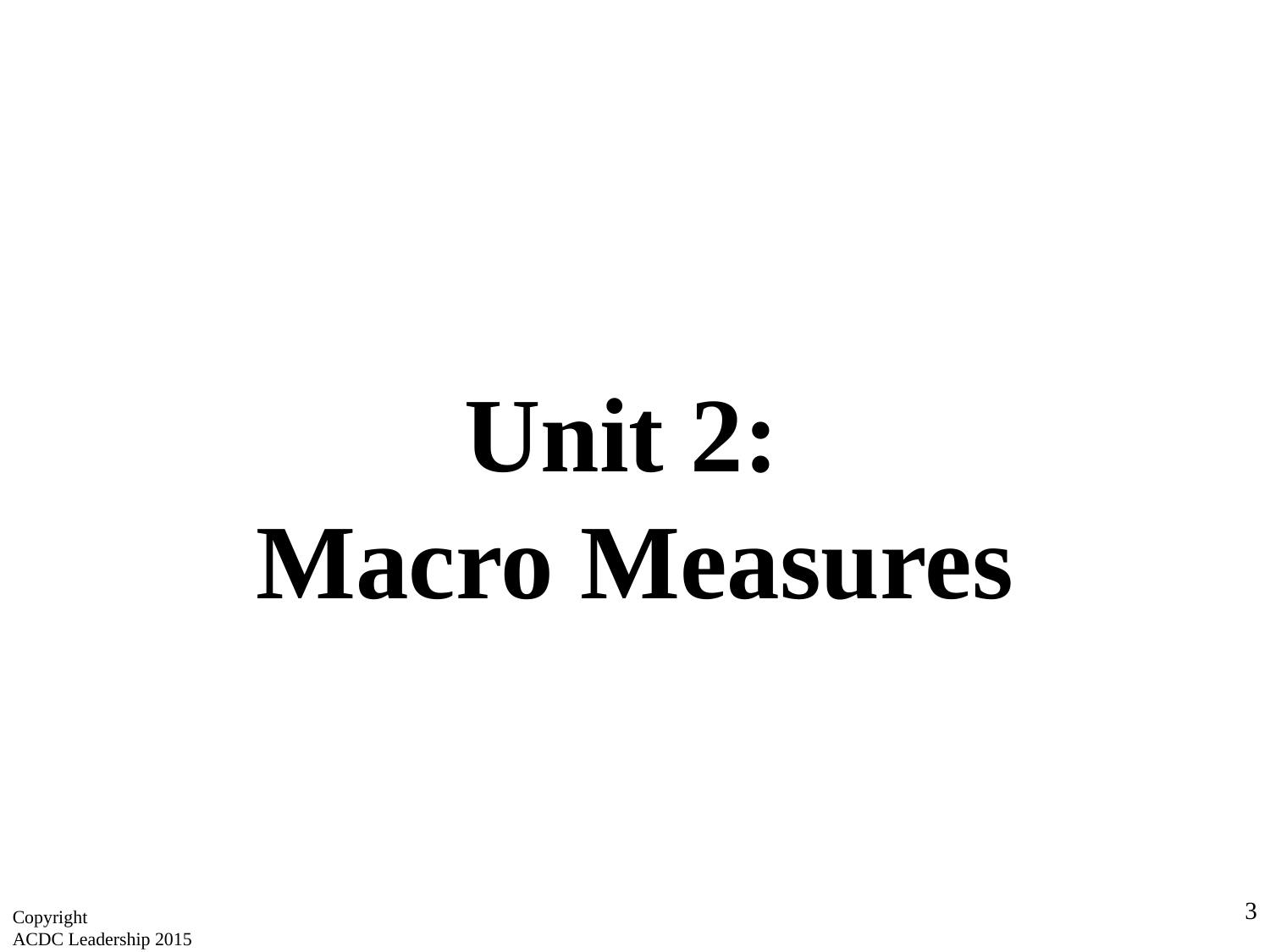

Unit 2:
Macro Measures
3
Copyright
ACDC Leadership 2015